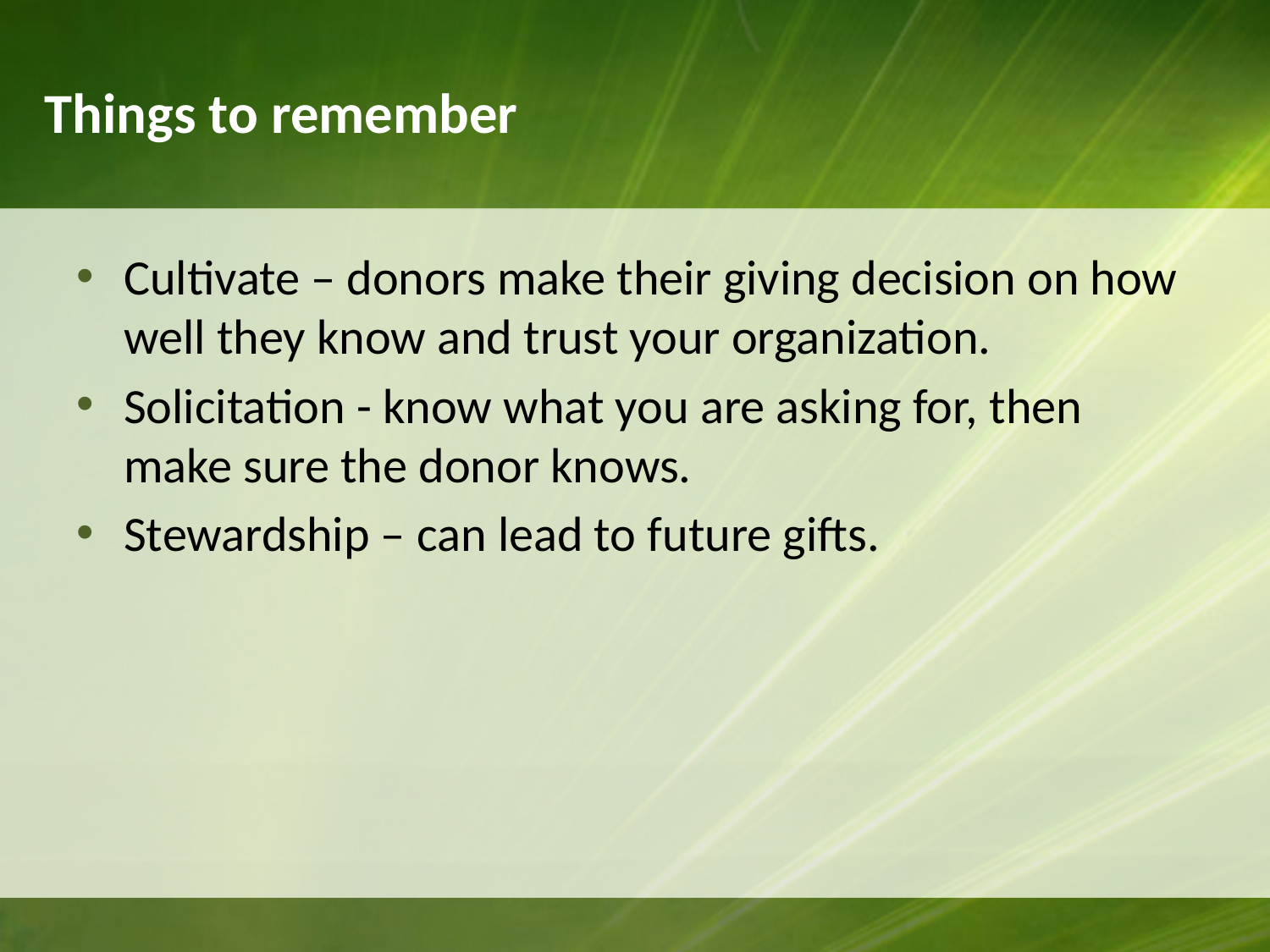

# Things to remember
Cultivate – donors make their giving decision on how well they know and trust your organization.
Solicitation - know what you are asking for, then make sure the donor knows.
Stewardship – can lead to future gifts.